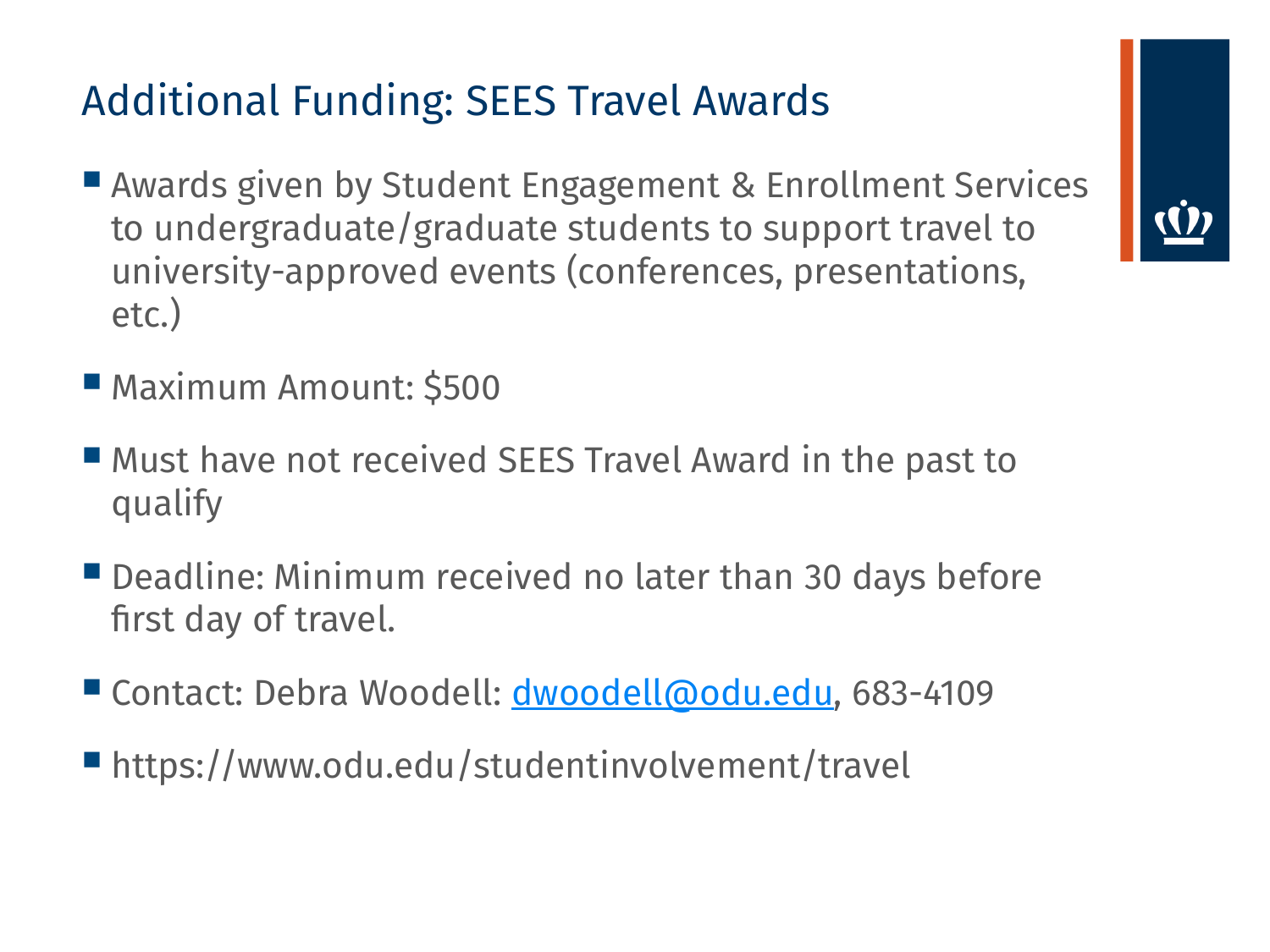

# Additional Funding: SEES Travel Awards
Awards given by Student Engagement & Enrollment Services to undergraduate/graduate students to support travel to university-approved events (conferences, presentations, etc.)
Maximum Amount: $500
Must have not received SEES Travel Award in the past to qualify
Deadline: Minimum received no later than 30 days before first day of travel.
Contact: Debra Woodell: dwoodell@odu.edu, 683-4109
https://www.odu.edu/studentinvolvement/travel